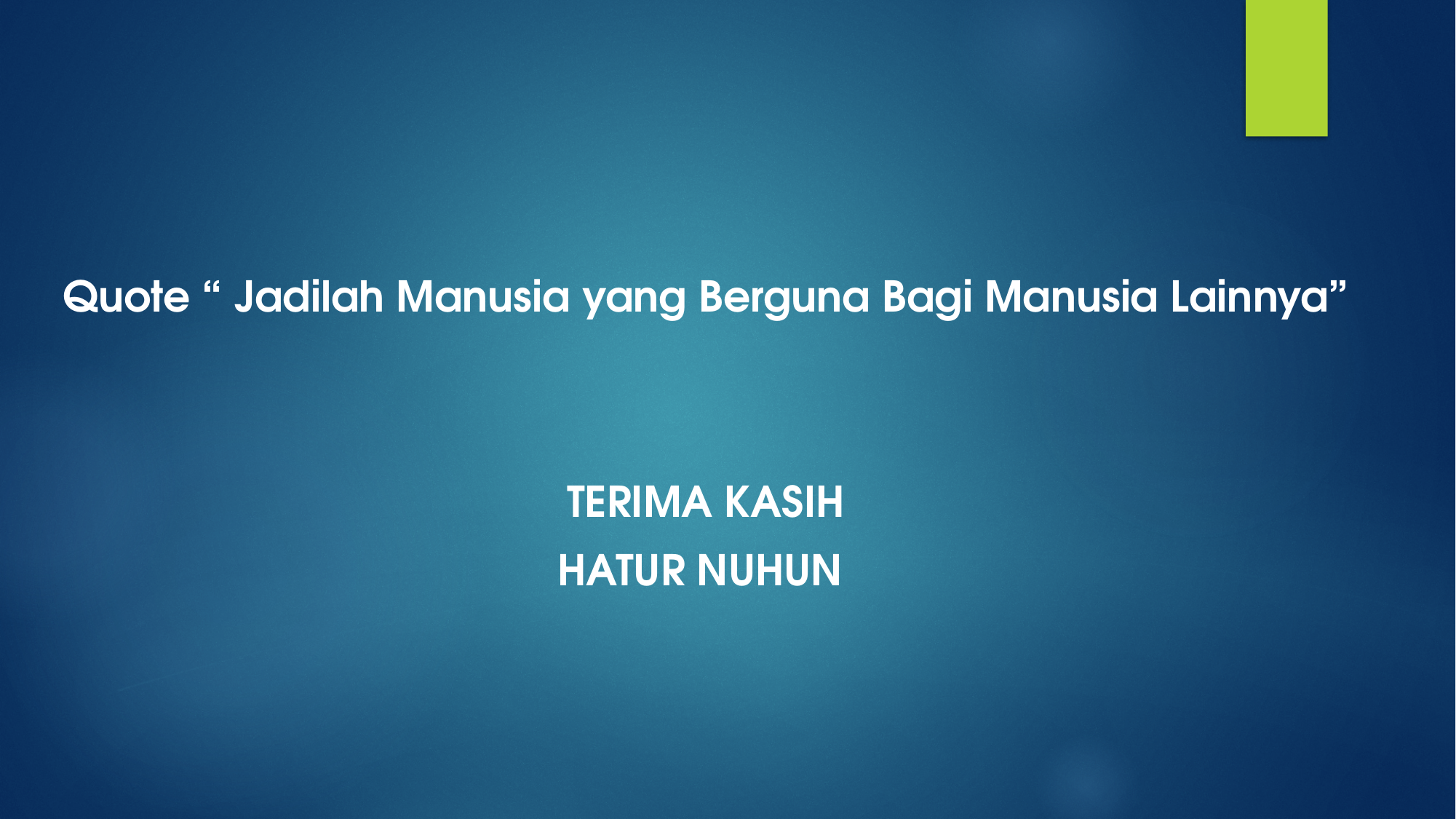

Quote “ Jadilah Manusia yang Berguna Bagi Manusia Lainnya”

TERIMA KASIH
HATUR NUHUN